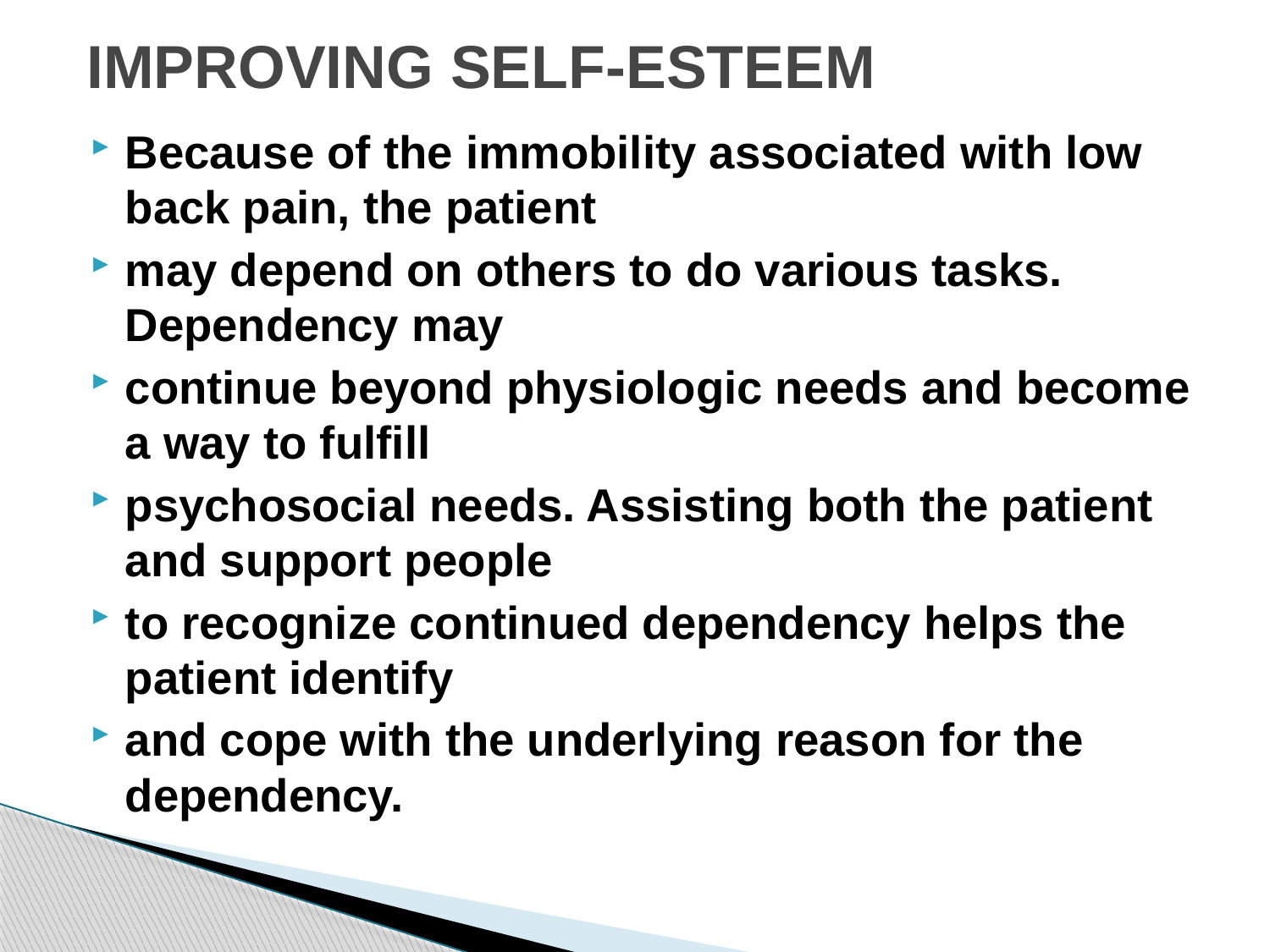

# IMPROVING SELF-ESTEEM
Because of the immobility associated with low back pain, the patient
may depend on others to do various tasks. Dependency may
continue beyond physiologic needs and become a way to fulfill
psychosocial needs. Assisting both the patient and support people
to recognize continued dependency helps the patient identify
and cope with the underlying reason for the dependency.